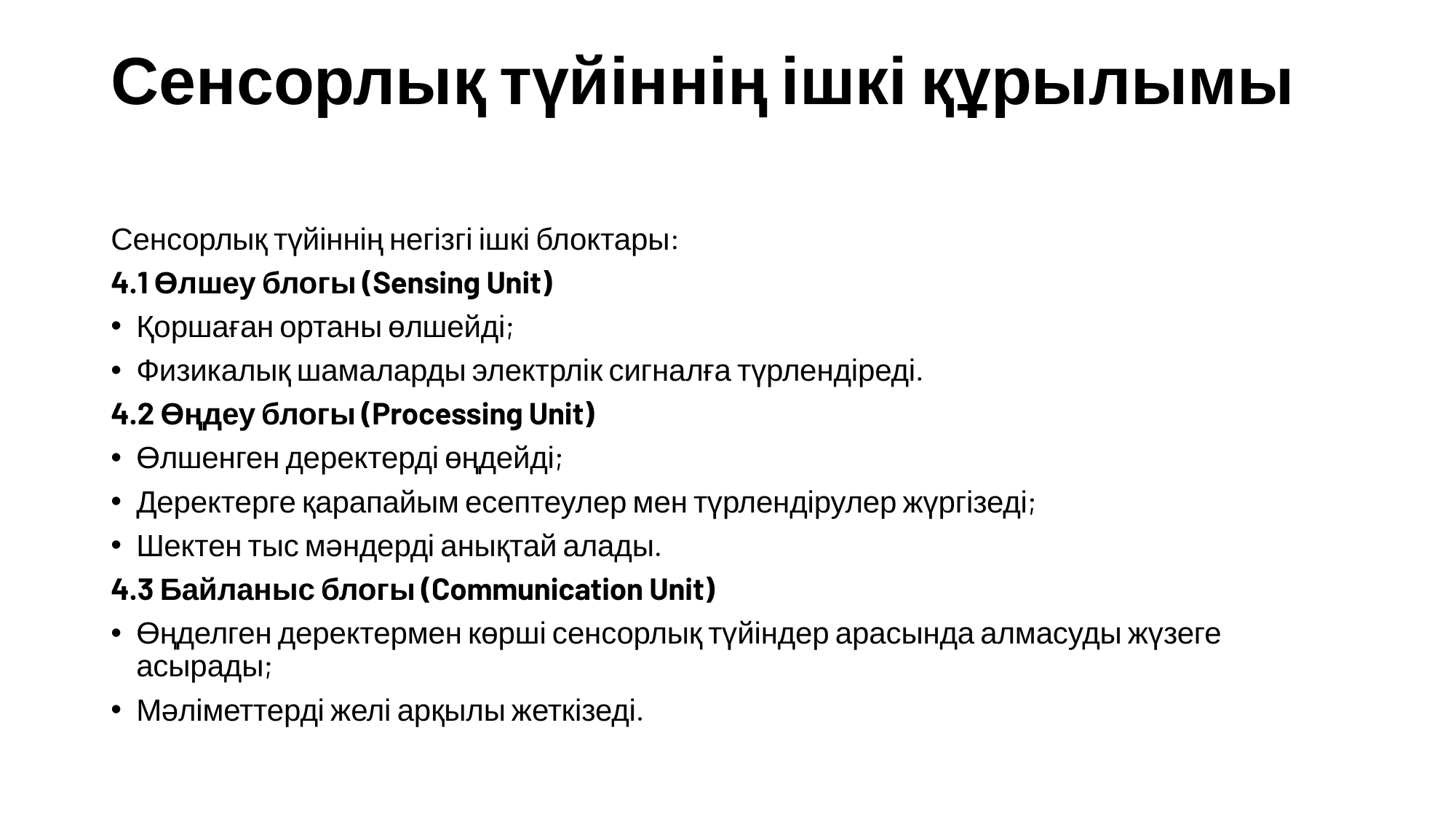

# Сенсорлық түйіннің ішкі құрылымы
Сенсорлық түйіннің негізгі ішкі блоктары:
4.1 Өлшеу блогы (Sensing Unit)
Қоршаған ортаны өлшейді;
Физикалық шамаларды электрлік сигналға түрлендіреді.
4.2 Өңдеу блогы (Processing Unit)
Өлшенген деректерді өңдейді;
Деректерге қарапайым есептеулер мен түрлендірулер жүргізеді;
Шектен тыс мәндерді анықтай алады.
4.3 Байланыс блогы (Communication Unit)
Өңделген деректермен көрші сенсорлық түйіндер арасында алмасуды жүзеге асырады;
Мәліметтерді желі арқылы жеткізеді.